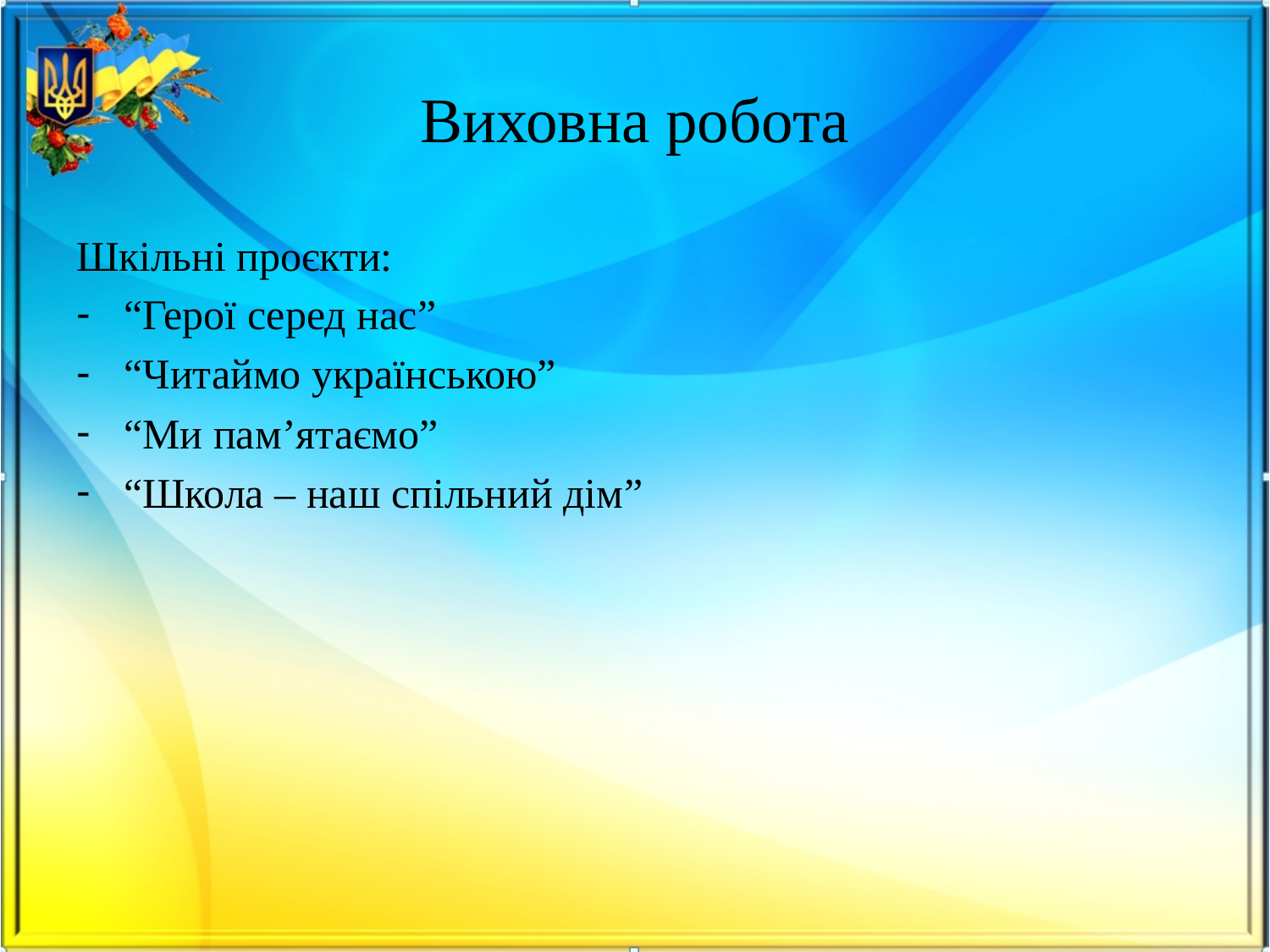

# Виховна робота
Шкільні проєкти:
“Герої серед нас”
“Читаймо українською”
“Ми пам’ятаємо”
“Школа – наш спільний дім”